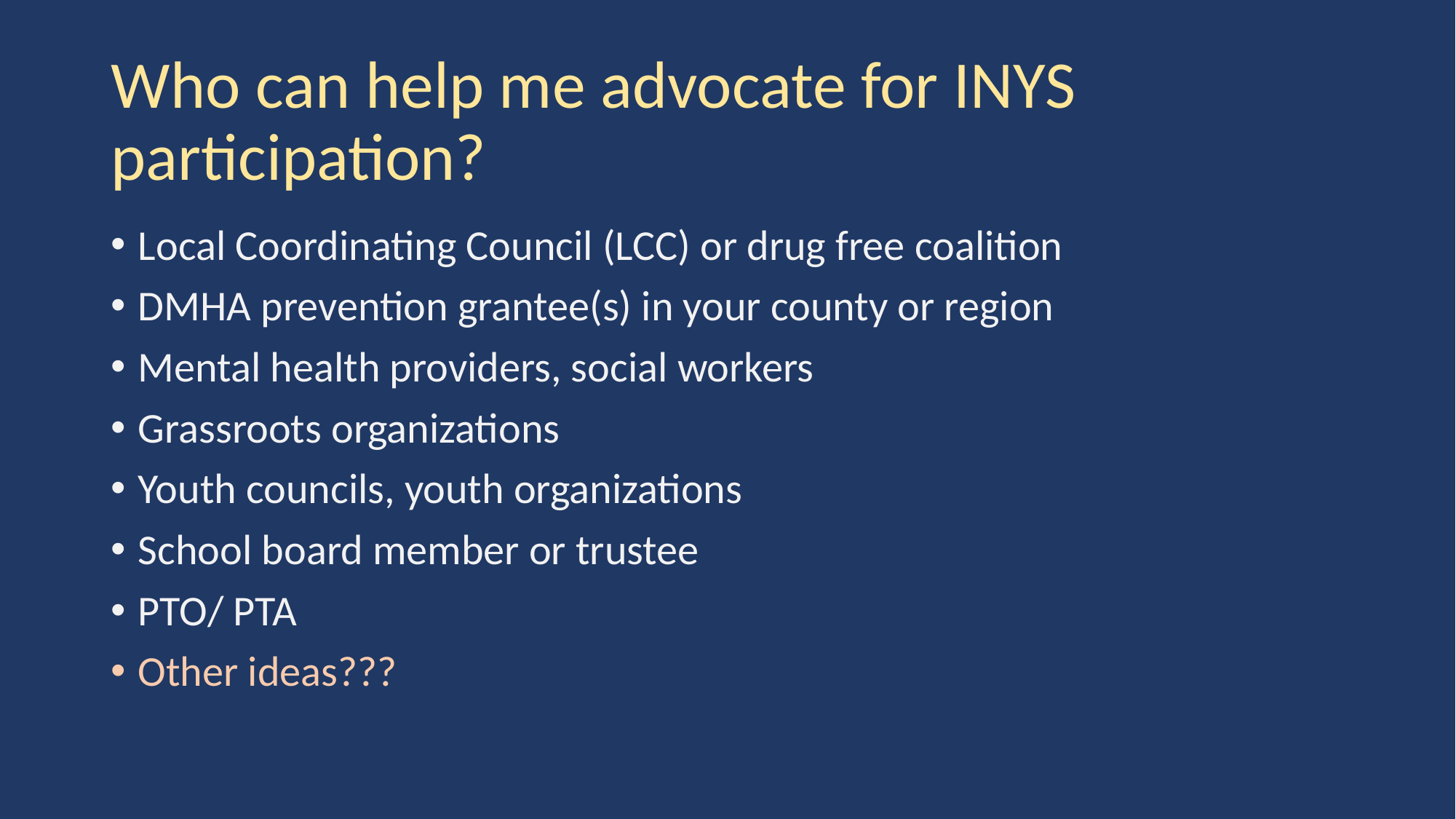

# Who can help me advocate for INYS participation?
Local Coordinating Council (LCC) or drug free coalition
DMHA prevention grantee(s) in your county or region
Mental health providers, social workers
Grassroots organizations
Youth councils, youth organizations
School board member or trustee
PTO/ PTA
Other ideas???